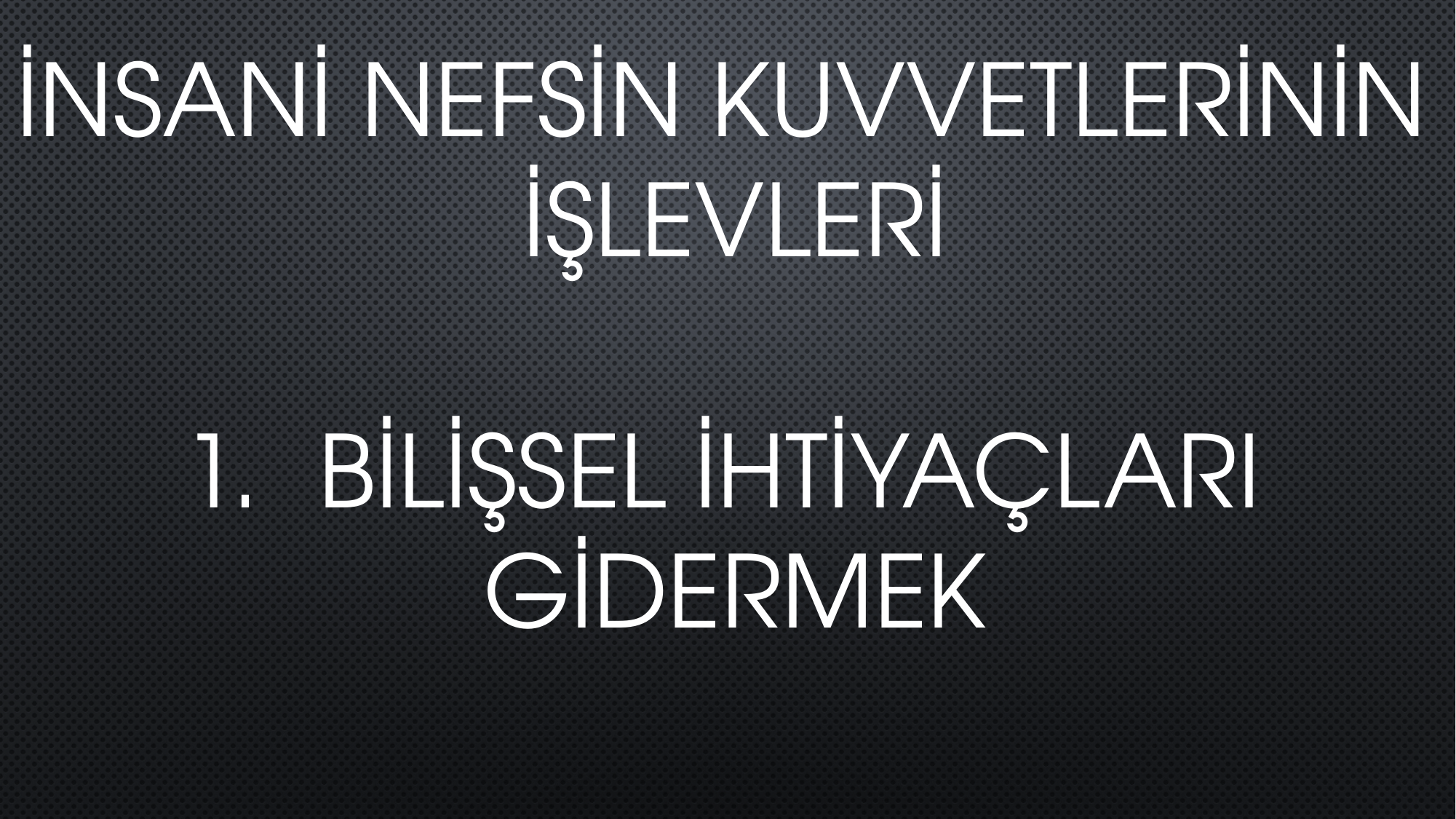

İNSANİ NEFSİN KUVVETLERİNİN
İŞLEVLERİ

BİLİŞSEL İHTİYAÇLARI
GİDERMEK